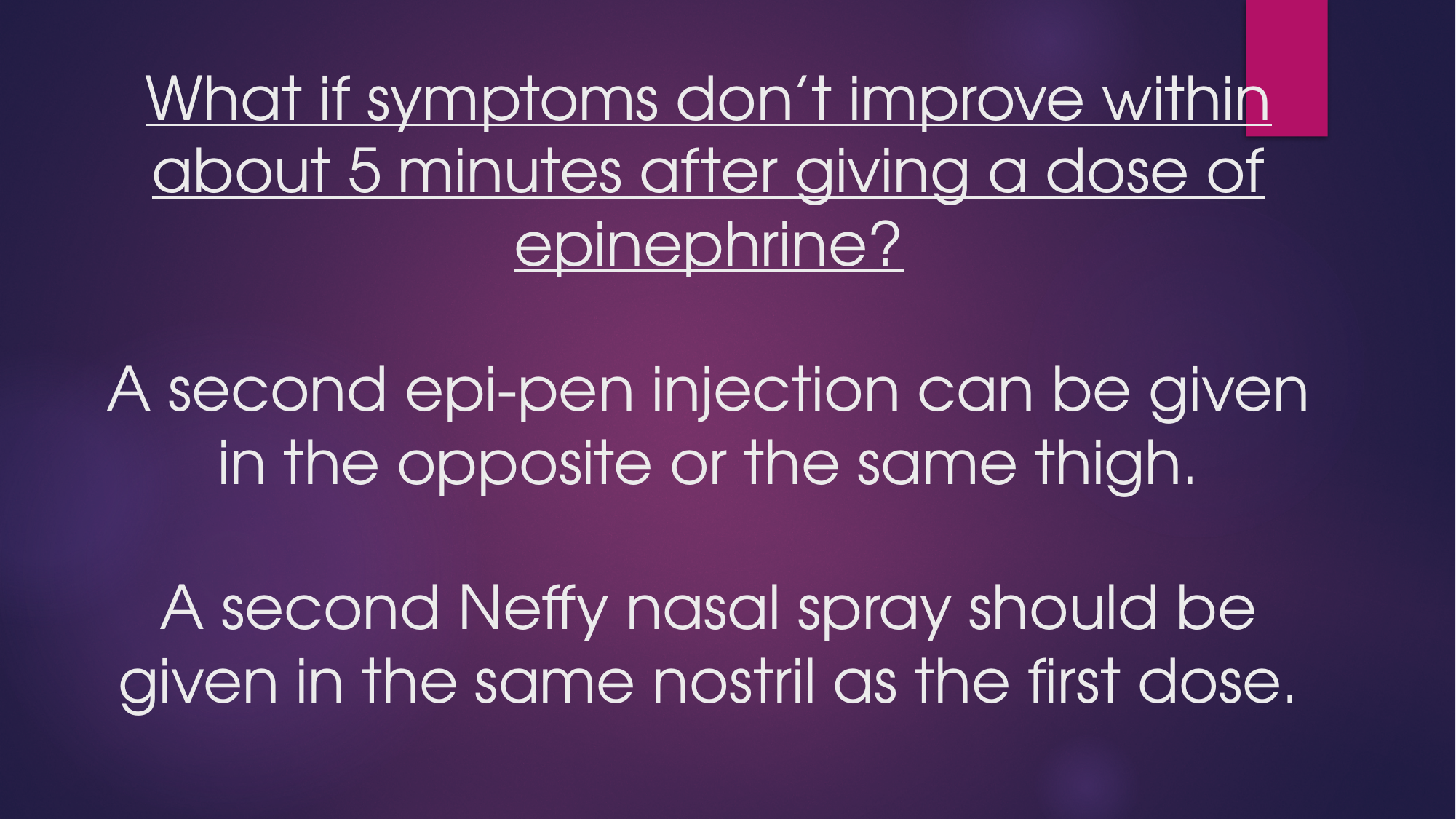

# What if symptoms don’t improve within about 5 minutes after giving a dose of epinephrine? A second epi-pen injection can be given in the opposite or the same thigh. A second Neffy nasal spray should be given in the same nostril as the first dose.